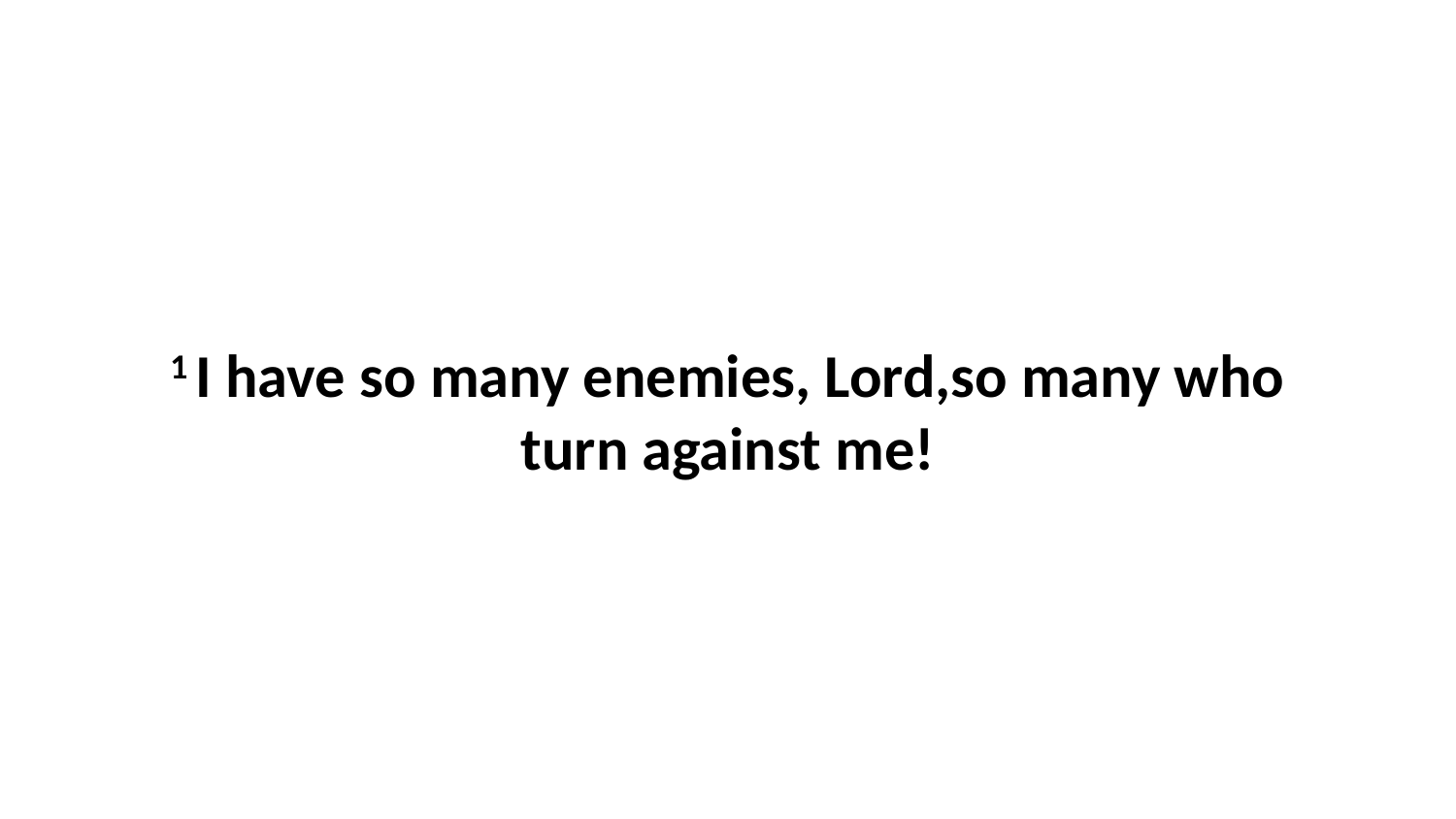

1 I have so many enemies, Lord,so many who turn against me!